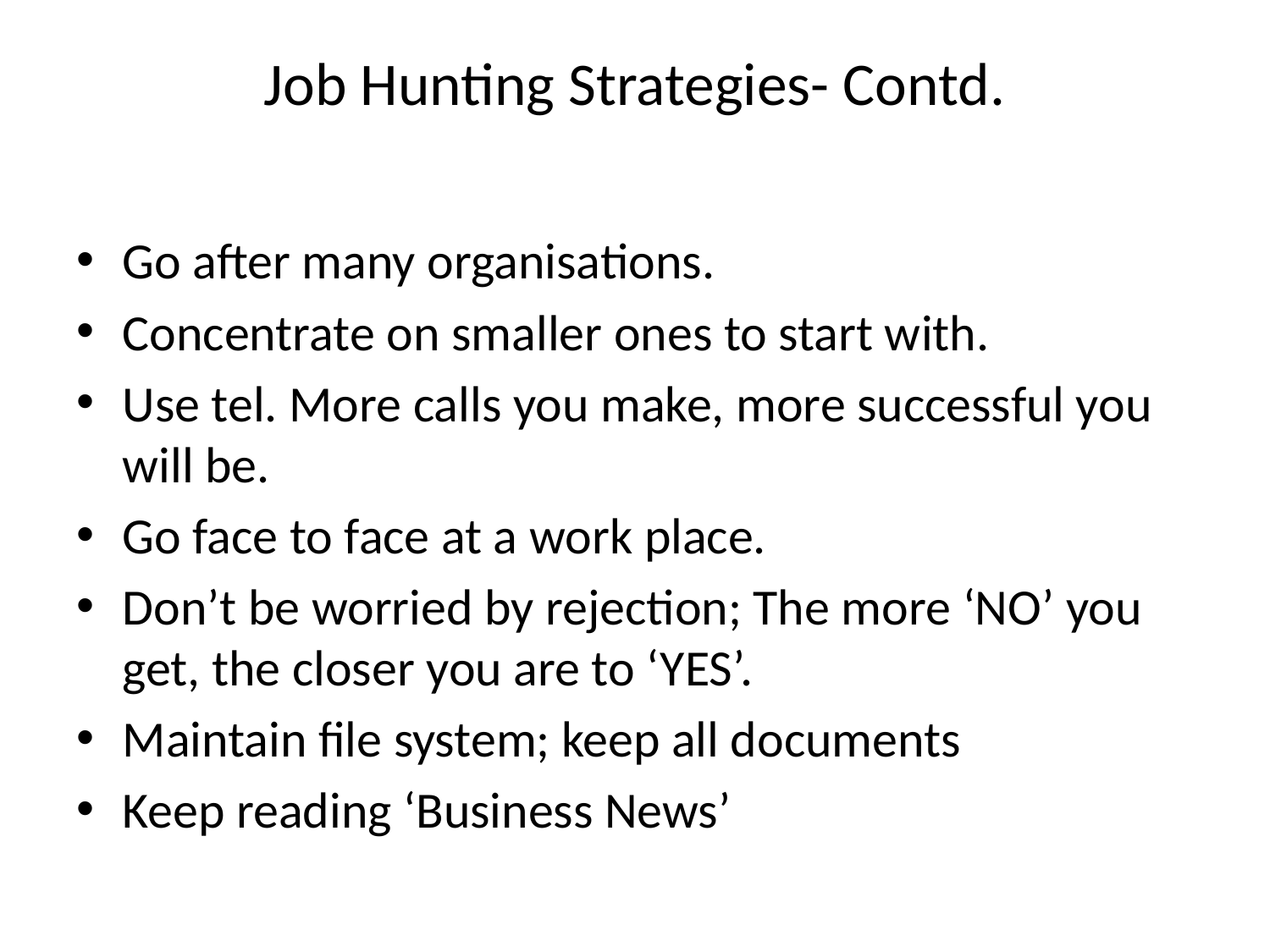

# Job Hunting Strategies- Contd.
Go after many organisations.
Concentrate on smaller ones to start with.
Use tel. More calls you make, more successful you will be.
Go face to face at a work place.
Don’t be worried by rejection; The more ‘NO’ you get, the closer you are to ‘YES’.
Maintain file system; keep all documents
Keep reading ‘Business News’